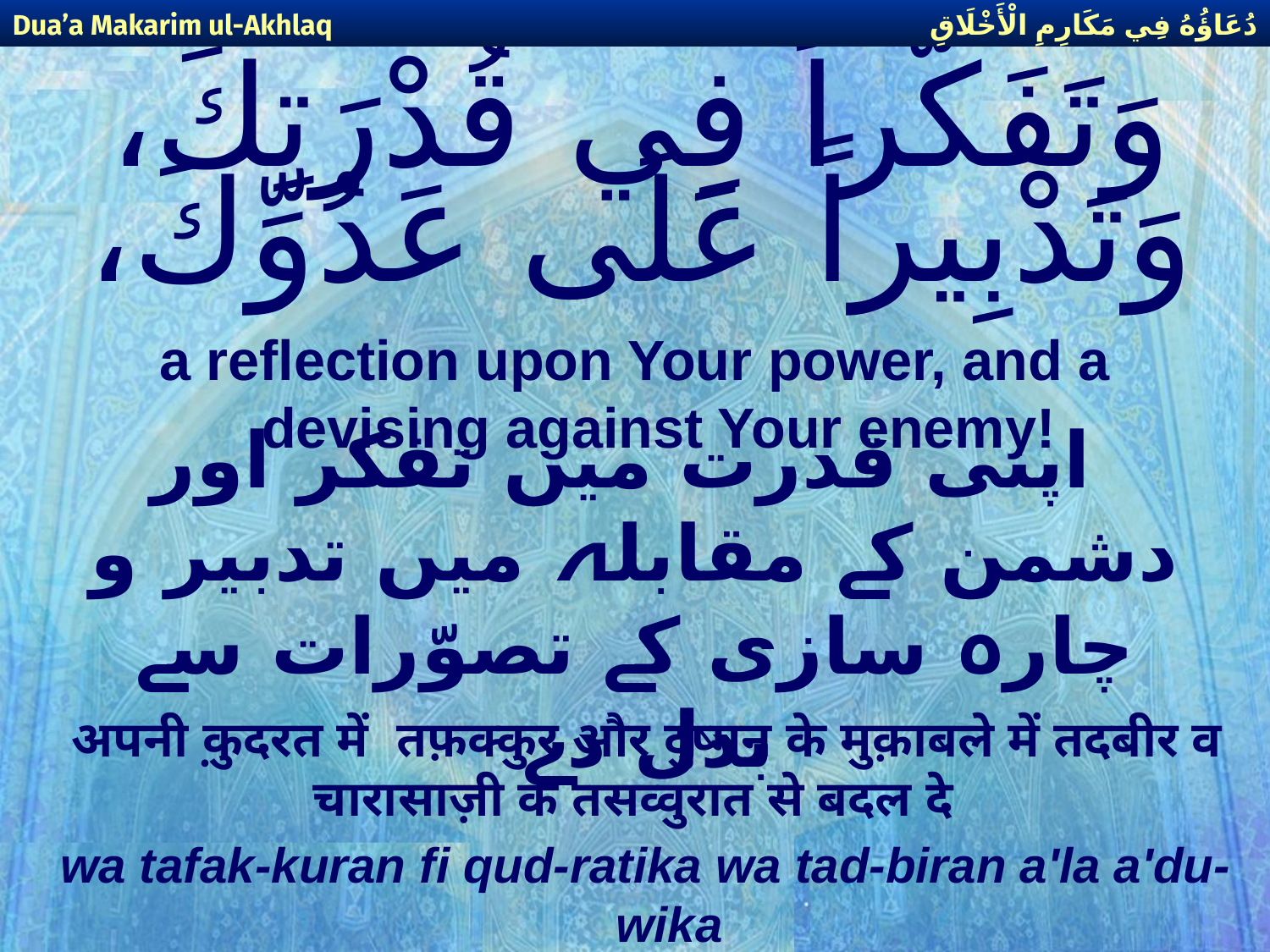

دُعَاؤُهُ فِي مَكَارِمِ الْأَخْلَاقِ
Dua’a Makarim ul-Akhlaq
# وَتَفَكُّراً فِي قُدْرَتِكَ، وَتَدْبِيراً عَلَى عَدُوِّكَ،
a reflection upon Your power, and a devising against Your enemy!
 اپنی قدرت میں تفكر اور دشمن كے مقابلہ میں تدبیر و چارہ سازی كے تصوّرات سے بدل دے
 अपनी क़ुदरत में  तफ़क्कुर और दुष्मन के मुक़ाबले में तदबीर व चारासाज़ी के तसव्वुरात से बदल दे
wa tafak-kuran fi qud-ratika wa tad-biran a'la a'du-wika